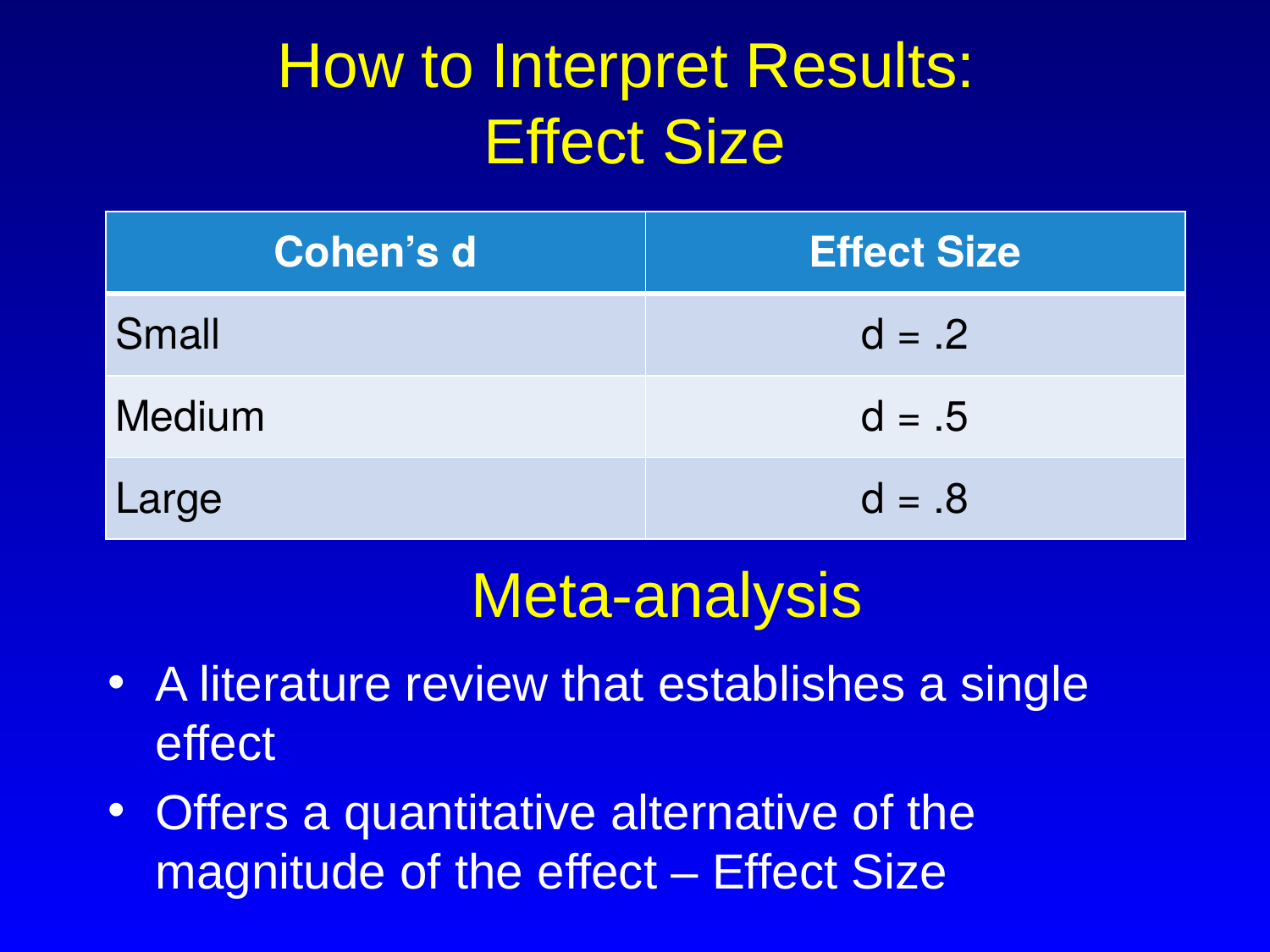

# How to Interpret Results: Effect Size
| Cohen’s d | Effect Size |
| --- | --- |
| Small | d = .2 |
| Medium | d = .5 |
| Large | d = .8 |
Meta-analysis
A literature review that establishes a single effect
Offers a quantitative alternative of the magnitude of the effect – Effect Size